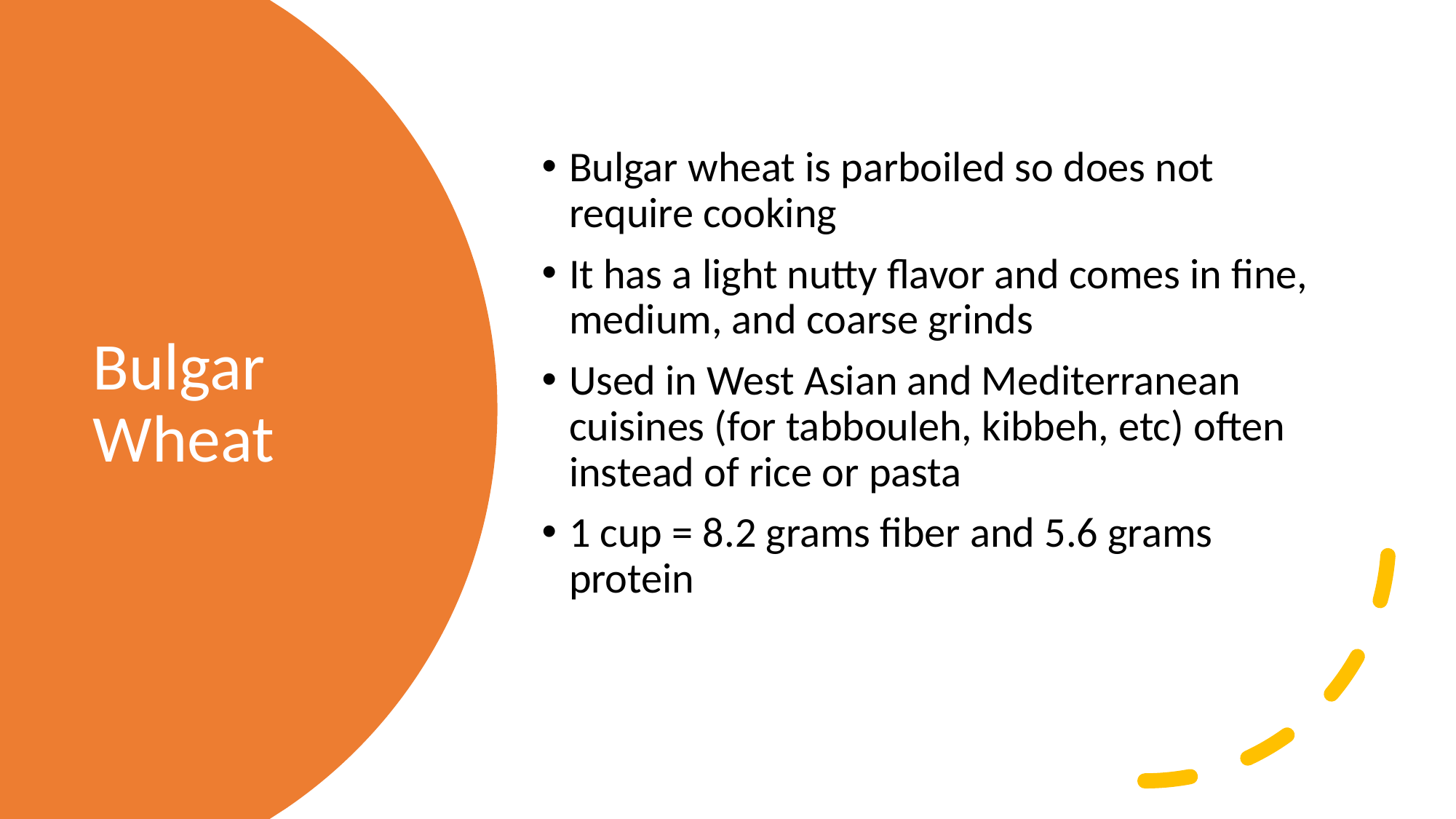

Bulgar wheat is parboiled so does not require cooking
It has a light nutty flavor and comes in fine, medium, and coarse grinds
Used in West Asian and Mediterranean cuisines (for tabbouleh, kibbeh, etc) often instead of rice or pasta
1 cup = 8.2 grams fiber and 5.6 grams protein

# Bulgar Wheat